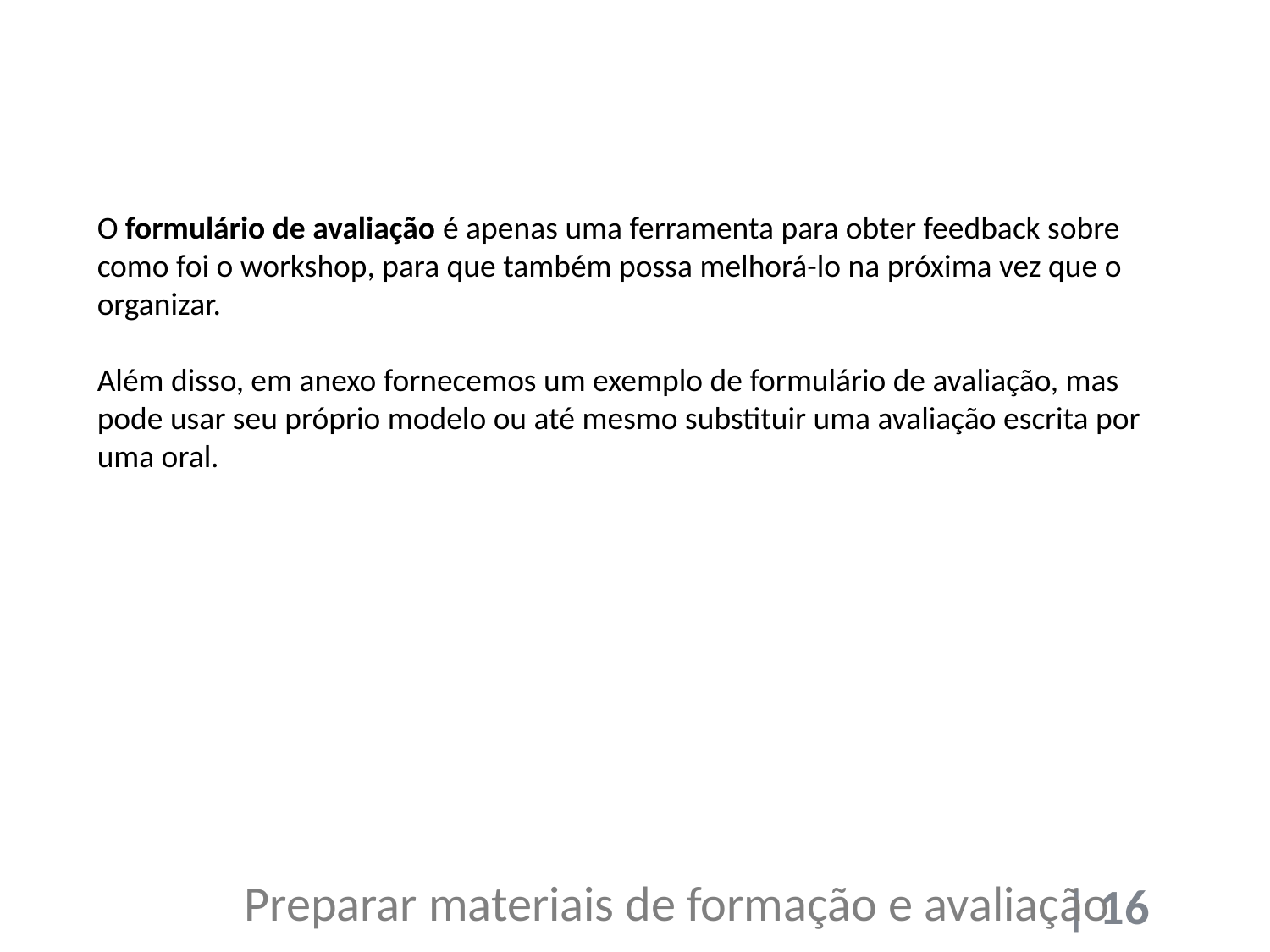

O formulário de avaliação é apenas uma ferramenta para obter feedback sobre como foi o workshop, para que também possa melhorá-lo na próxima vez que o organizar.

Além disso, em anexo fornecemos um exemplo de formulário de avaliação, mas pode usar seu próprio modelo ou até mesmo substituir uma avaliação escrita por uma oral.
Preparar materiais de formação e avaliação